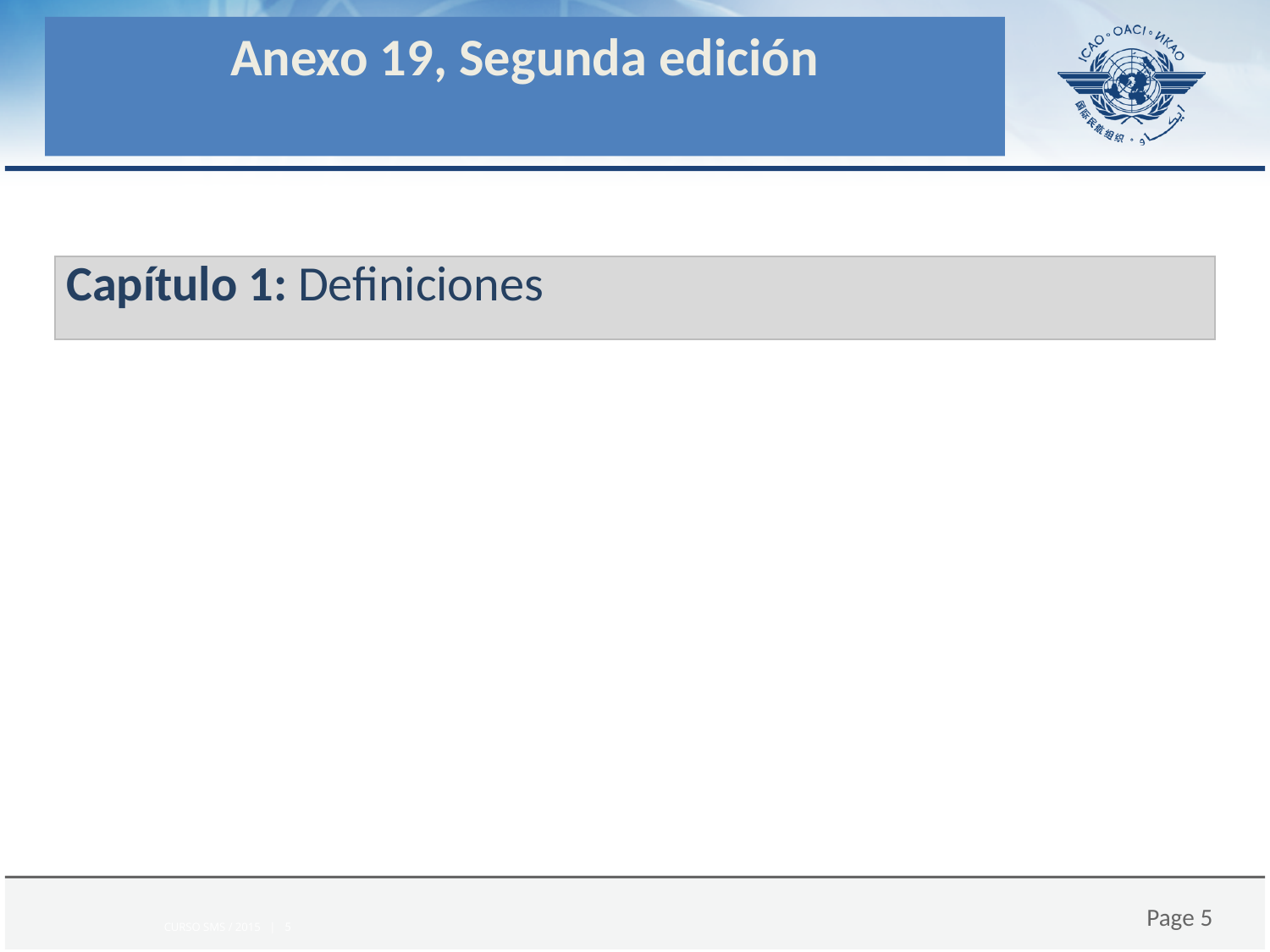

Anexo 19, Segunda edición
| Capítulo 1: Definiciones |
| --- |